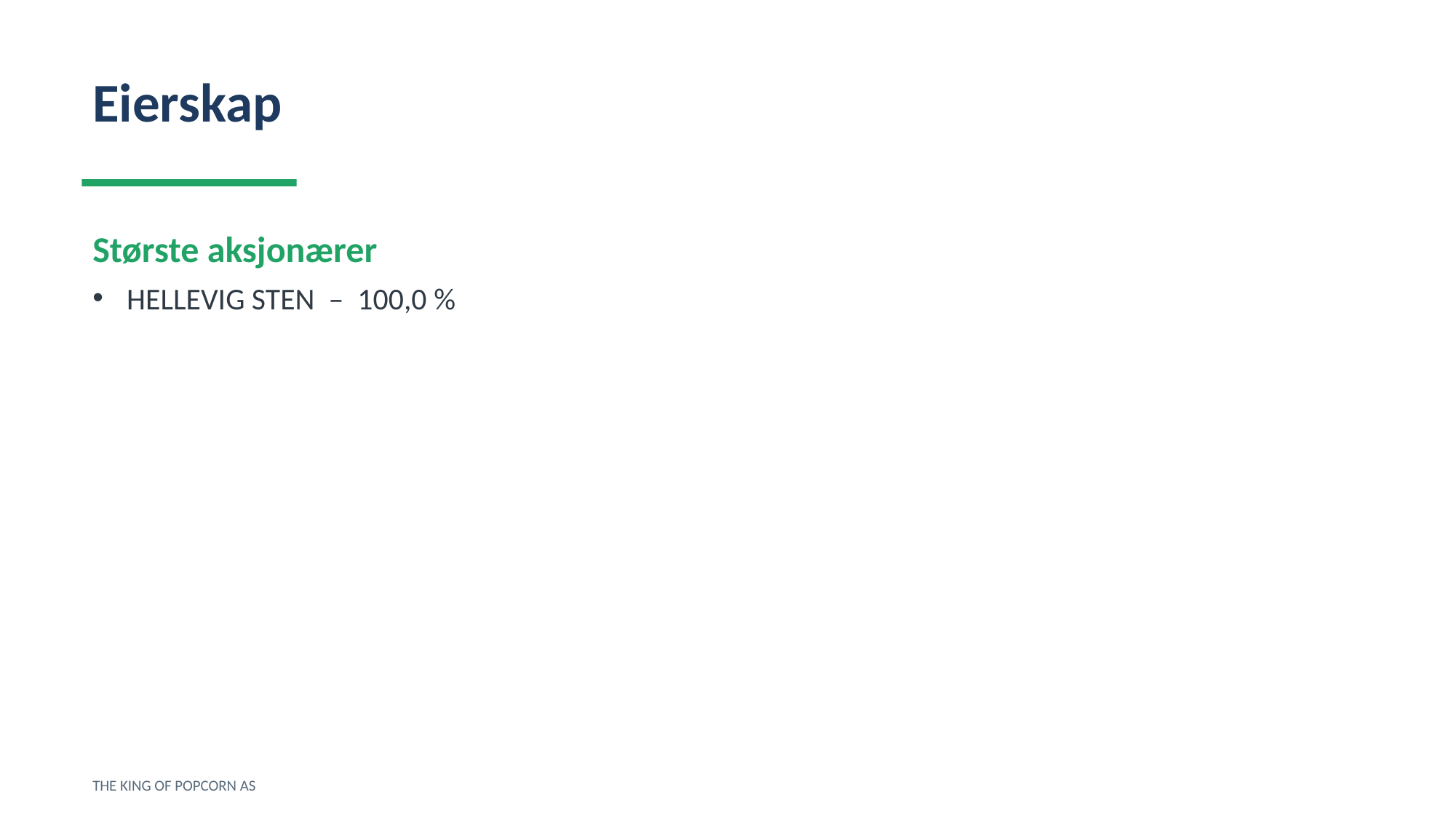

Eierskap

Største aksjonærer
HELLEVIG STEN  –  100,0 %
THE KING OF POPCORN AS